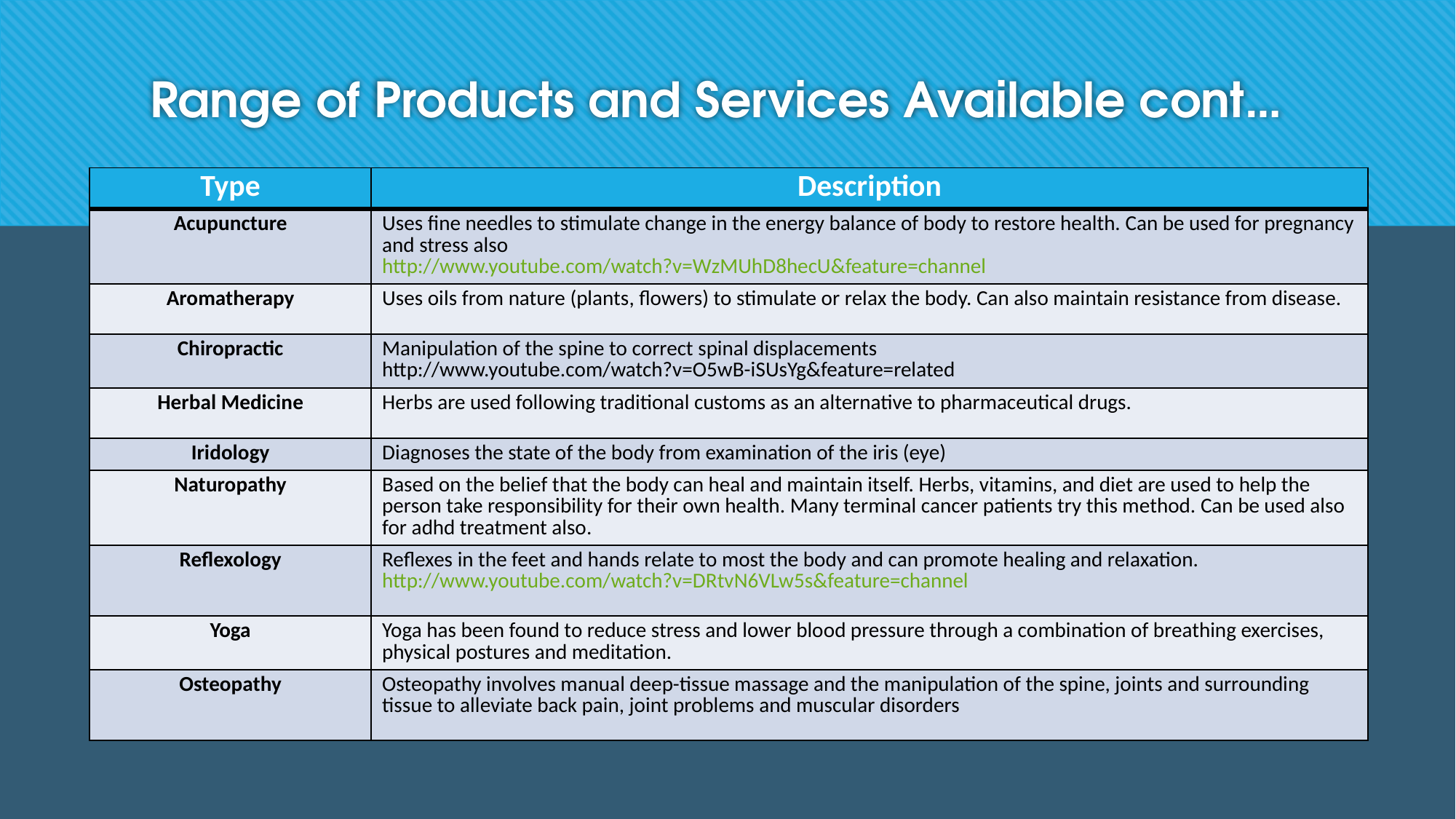

# Range of Products and Services Available cont…
Range of products and services available

| Type | Description |
| --- | --- |
| Acupuncture | Uses fine needles to stimulate change in the energy balance of body to restore health. Can be used for pregnancy and stress also http://www.youtube.com/watch?v=WzMUhD8hecU&feature=channel |
| Aromatherapy | Uses oils from nature (plants, flowers) to stimulate or relax the body. Can also maintain resistance from disease. |
| Chiropractic | Manipulation of the spine to correct spinal displacements http://www.youtube.com/watch?v=O5wB-iSUsYg&feature=related |
| Herbal Medicine | Herbs are used following traditional customs as an alternative to pharmaceutical drugs. |
| Iridology | Diagnoses the state of the body from examination of the iris (eye) |
| Naturopathy | Based on the belief that the body can heal and maintain itself. Herbs, vitamins, and diet are used to help the person take responsibility for their own health. Many terminal cancer patients try this method. Can be used also for adhd treatment also. |
| Reflexology | Reflexes in the feet and hands relate to most the body and can promote healing and relaxation. http://www.youtube.com/watch?v=DRtvN6VLw5s&feature=channel |
| Yoga | Yoga has been found to reduce stress and lower blood pressure through a combination of breathing exercises, physical postures and meditation. |
| Osteopathy | Osteopathy involves manual deep-tissue massage and the manipulation of the spine, joints and surrounding tissue to alleviate back pain, joint problems and muscular disorders |